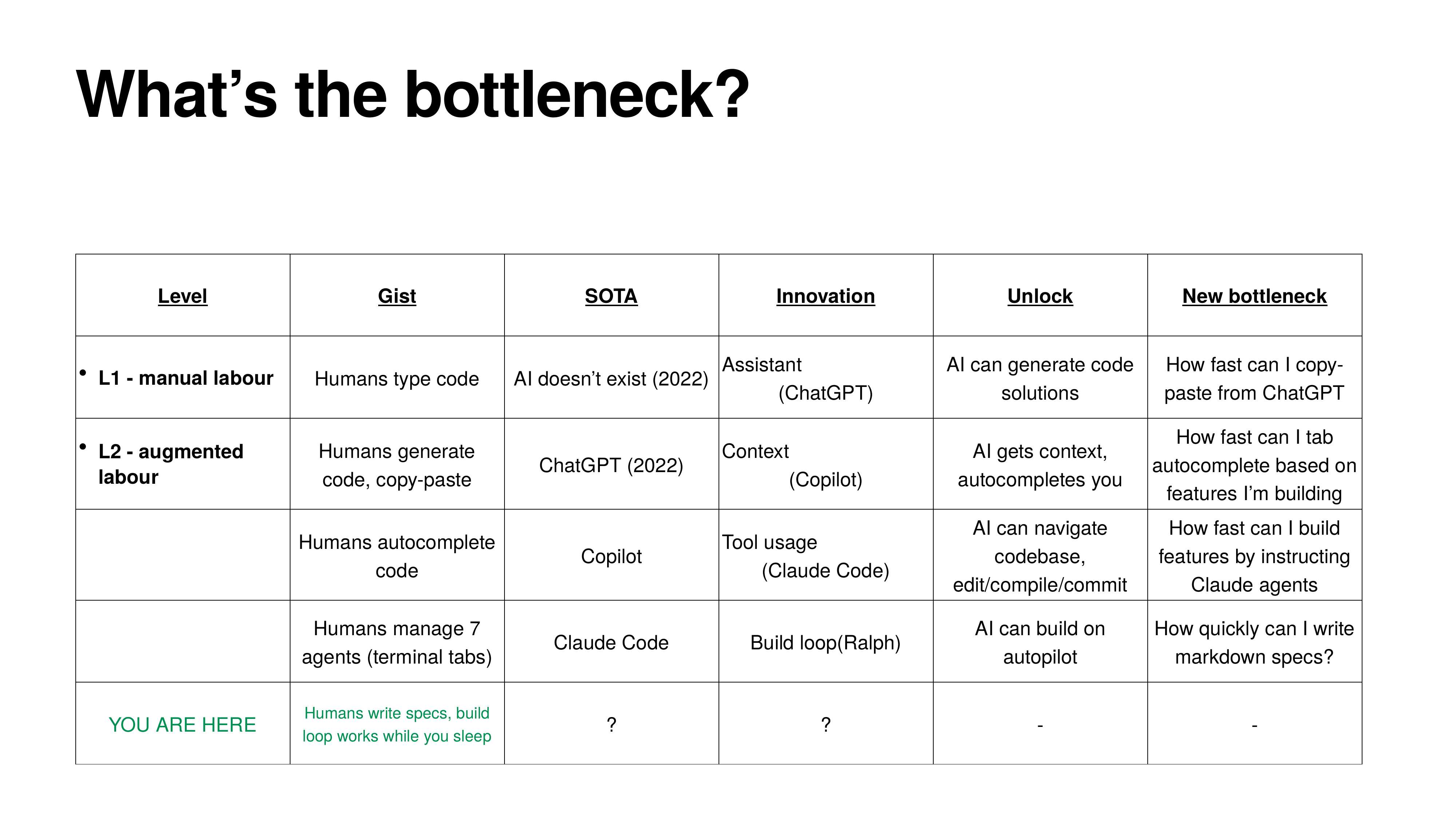

# What’s the bottleneck?

| Level | Gist | SOTA | Innovation | Unlock | New bottleneck |
| --- | --- | --- | --- | --- | --- |
| L1 - manual labour | Humans type code | AI doesn’t exist (2022) | Assistant (ChatGPT) | AI can generate code solutions | How fast can I copy-paste from ChatGPT |
| L2 - augmented labour | Humans generate code, copy-paste | ChatGPT (2022) | Context (Copilot) | AI gets context, autocompletes you | How fast can I tab autocomplete based on features I’m building |
|  | Humans autocomplete code | Copilot | Tool usage (Claude Code) | AI can navigate codebase, edit/compile/commit | How fast can I build features by instructing Claude agents |
|  | Humans manage 7 agents (terminal tabs) | Claude Code | Build loop (Ralph) | AI can build on autopilot | How quickly can I write markdown specs? |
| YOU ARE HERE | Humans write specs, build loop works while you sleep | ? | ? | - | - |